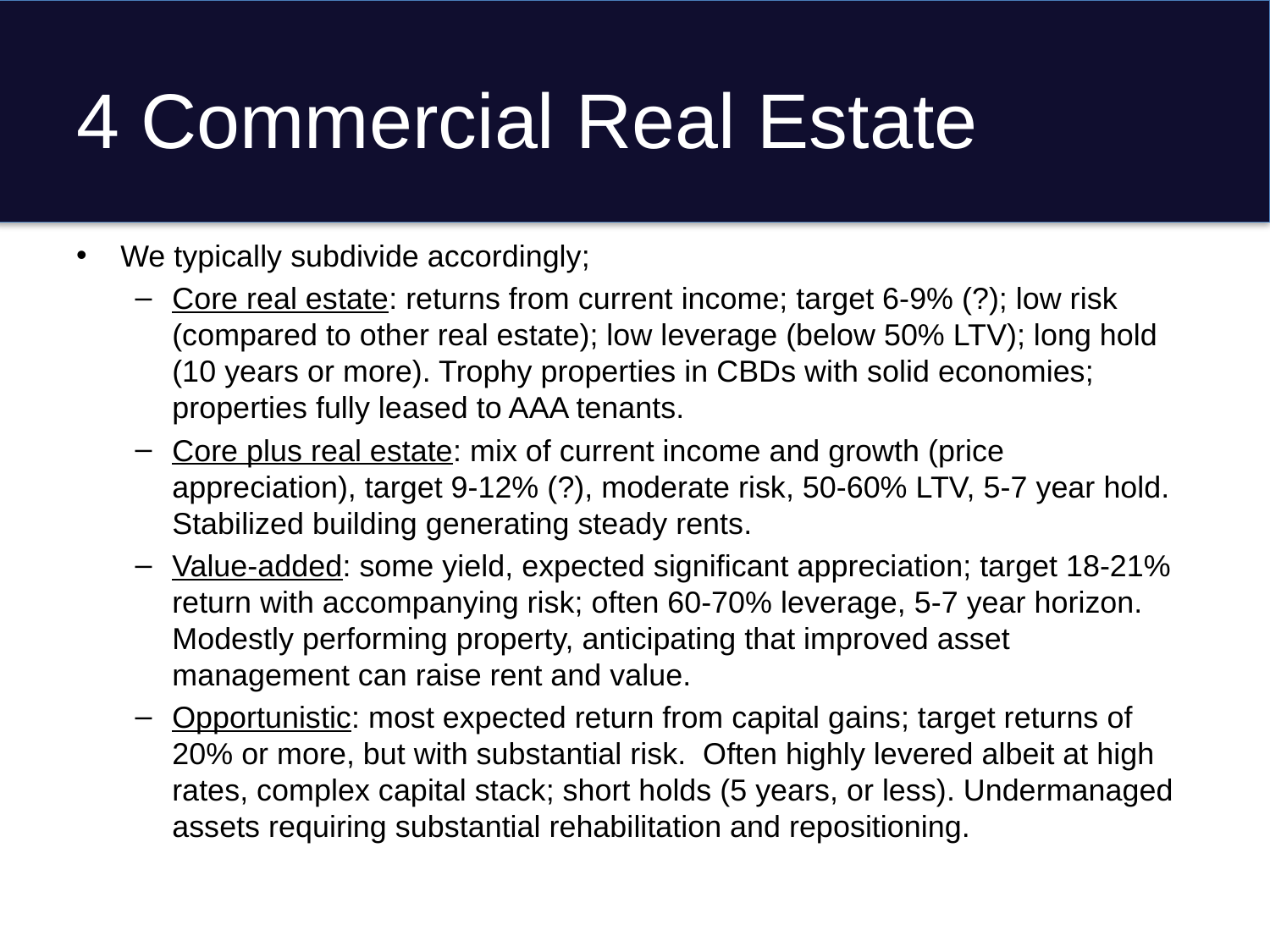

# 4 Commercial Real Estate
We typically subdivide accordingly;
Core real estate: returns from current income; target 6-9% (?); low risk (compared to other real estate); low leverage (below 50% LTV); long hold (10 years or more). Trophy properties in CBDs with solid economies; properties fully leased to AAA tenants.
Core plus real estate: mix of current income and growth (price appreciation), target 9-12% (?), moderate risk, 50-60% LTV, 5-7 year hold. Stabilized building generating steady rents.
Value-added: some yield, expected significant appreciation; target 18-21% return with accompanying risk; often 60-70% leverage, 5-7 year horizon. Modestly performing property, anticipating that improved asset management can raise rent and value.
Opportunistic: most expected return from capital gains; target returns of 20% or more, but with substantial risk.  Often highly levered albeit at high rates, complex capital stack; short holds (5 years, or less). Undermanaged assets requiring substantial rehabilitation and repositioning.